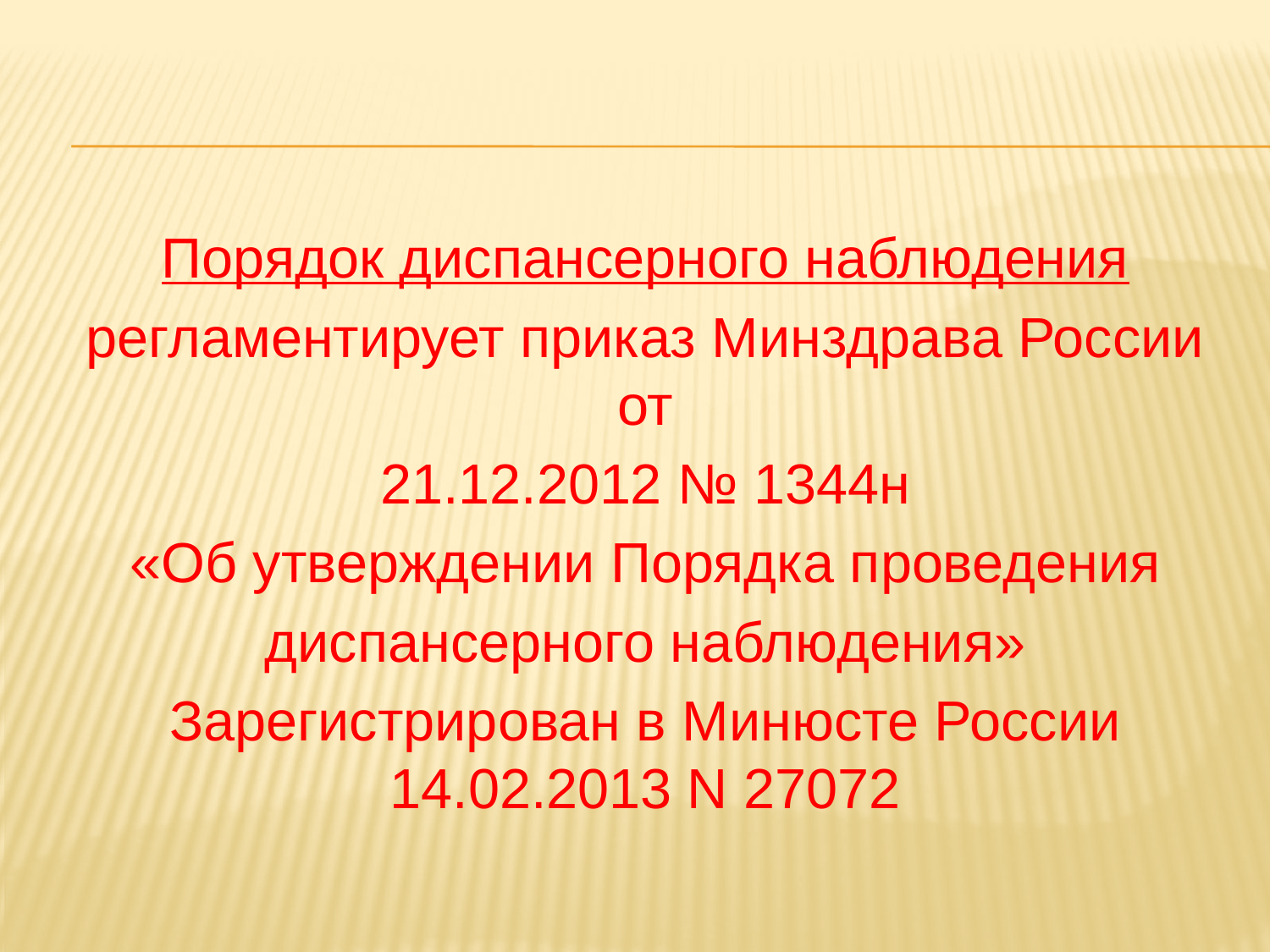

Порядок диспансерного наблюдения
регламентирует приказ Минздрава России от
21.12.2012 № 1344н
«Об утверждении Порядка проведения
диспансерного наблюдения»
Зарегистрирован в Минюсте России 14.02.2013 N 27072